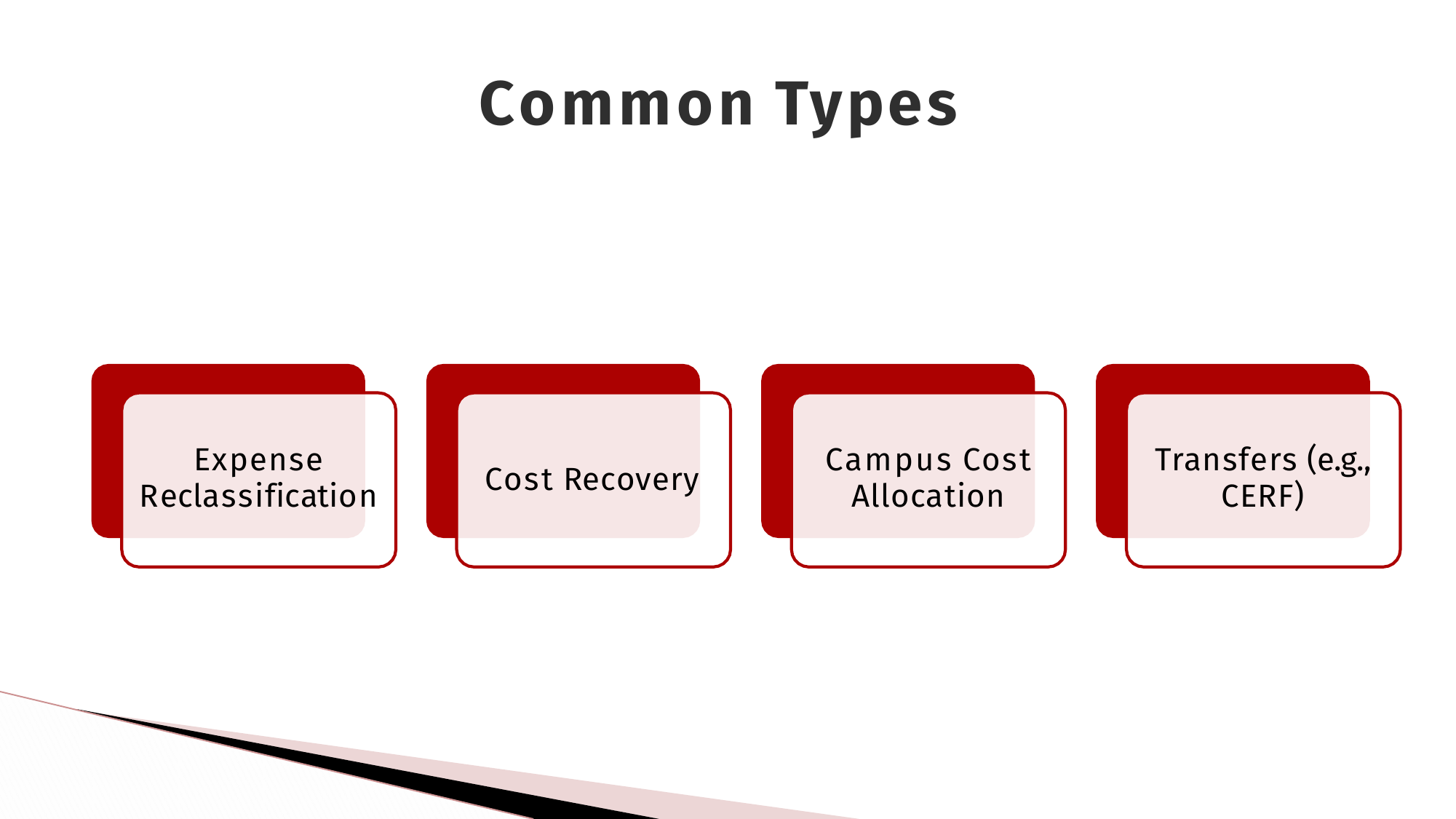

# Common Types

Expense
Reclassification
Campus Cost
Allocation
Transfers (e.g.,
CERF)
Cost Recovery